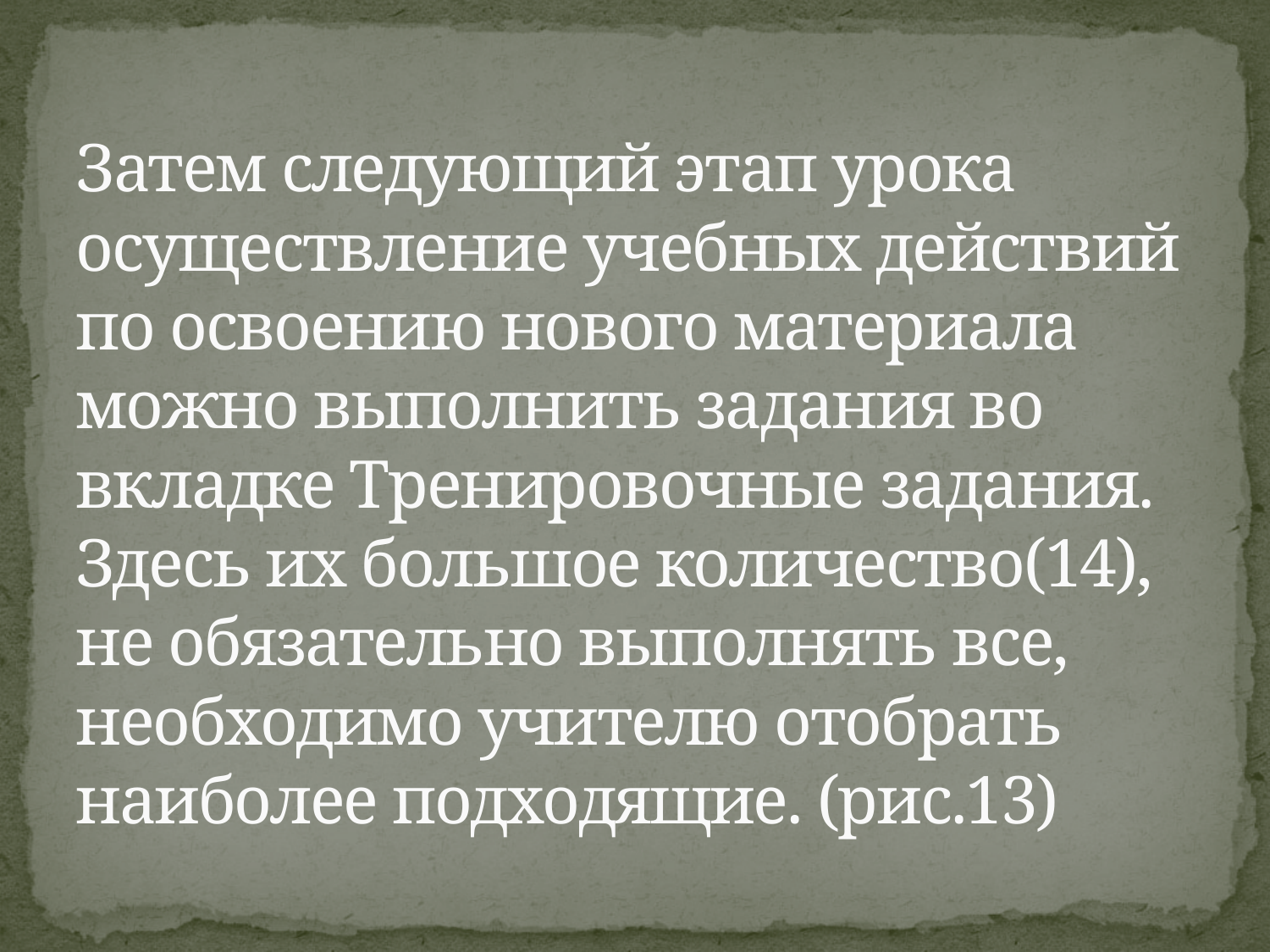

# Затем следующий этап урока осуществление учебных действий по освоению нового материала можно выполнить задания во вкладке Тренировочные задания. Здесь их большое количество(14), не обязательно выполнять все, необходимо учителю отобрать наиболее подходящие. (рис.13)